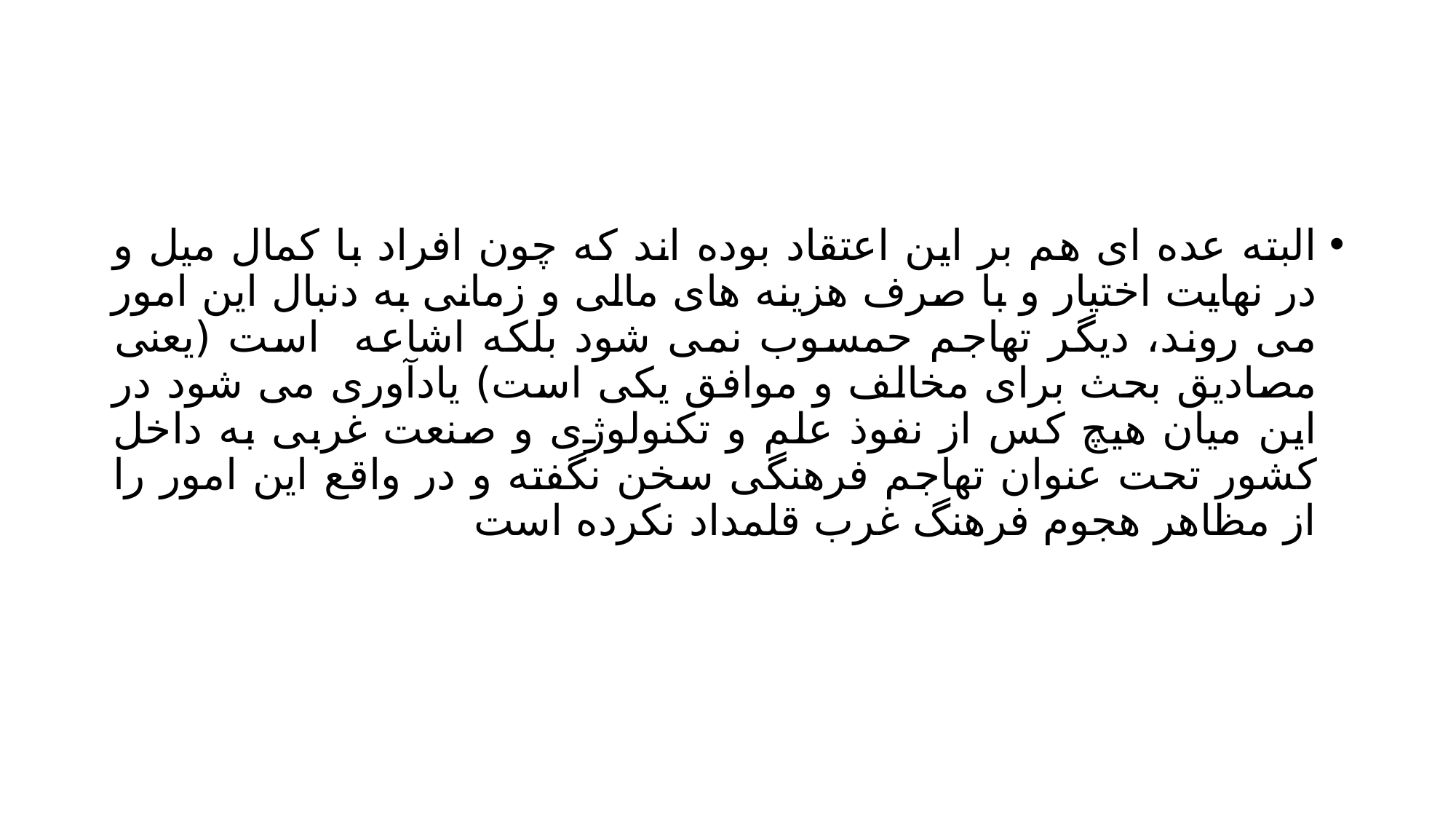

#
البته عده ای هم بر این اعتقاد بوده اند که چون افراد با کمال میل و در نهایت اختیار و با صرف هزینه های مالی و زمانی به دنبال این امور می روند، دیگر تهاجم حمسوب نمی شود بلکه اشاعه  است (یعنی مصادیق بحث برای مخالف و موافق یکی است) یادآوری می شود در این میان هیچ کس از نفوذ علم و تکنولوژی و صنعت غربی به داخل کشور تحت عنوان تهاجم فرهنگی سخن نگفته و در واقع این امور را از مظاهر هجوم فرهنگ غرب قلمداد نکرده است